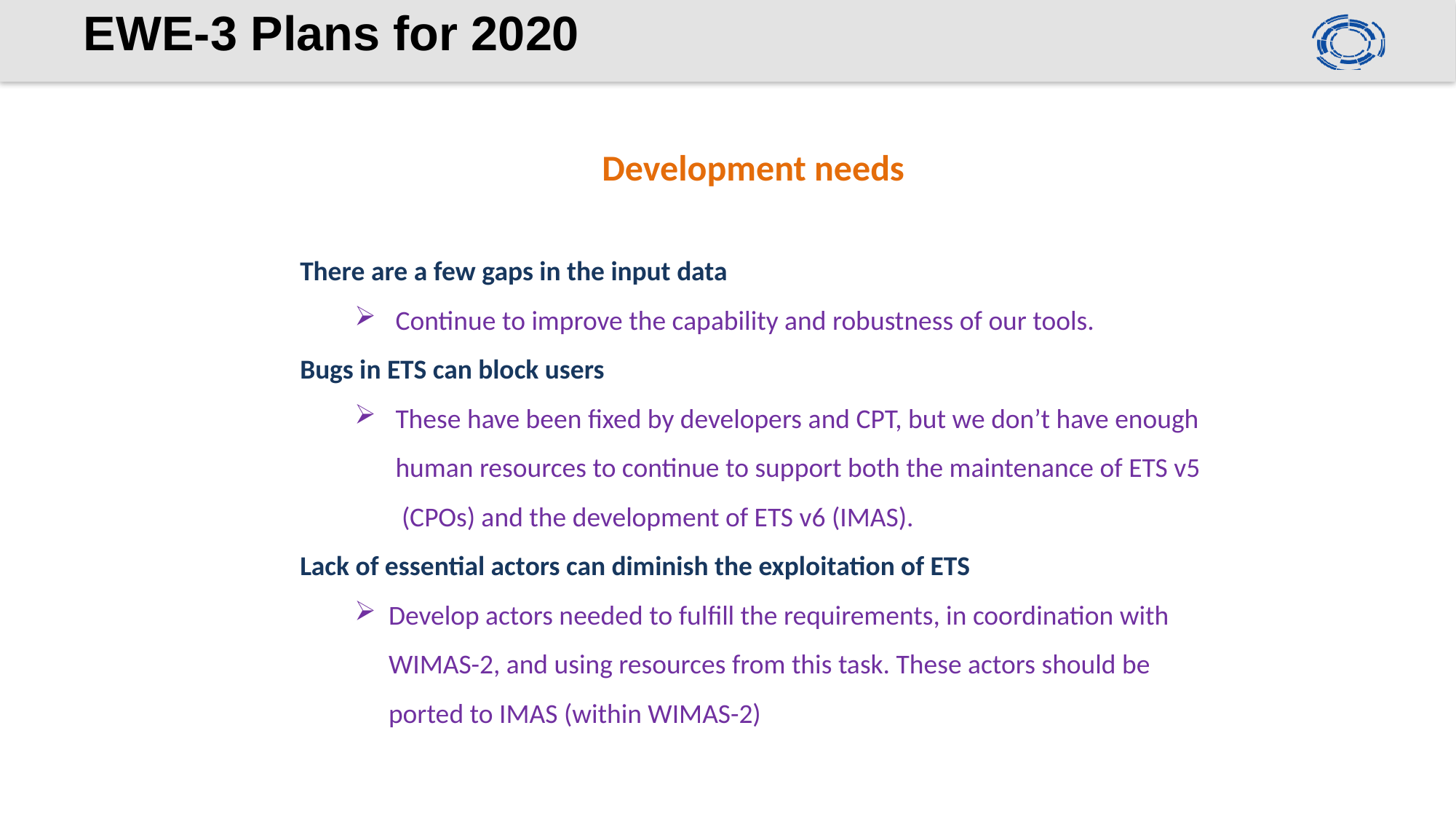

# EWE-3 Plans for 2020
Development needs

There are a few gaps in the input data
Continue to improve the capability and robustness of our tools.
Bugs in ETS can block users
These have been fixed by developers and CPT, but we don’t have enough human resources to continue to support both the maintenance of ETS v5  (CPOs) and the development of ETS v6 (IMAS).
Lack of essential actors can diminish the exploitation of ETS
Develop actors needed to fulfill the requirements, in coordination with WIMAS-2, and using resources from this task. These actors should be ported to IMAS (within WIMAS-2)